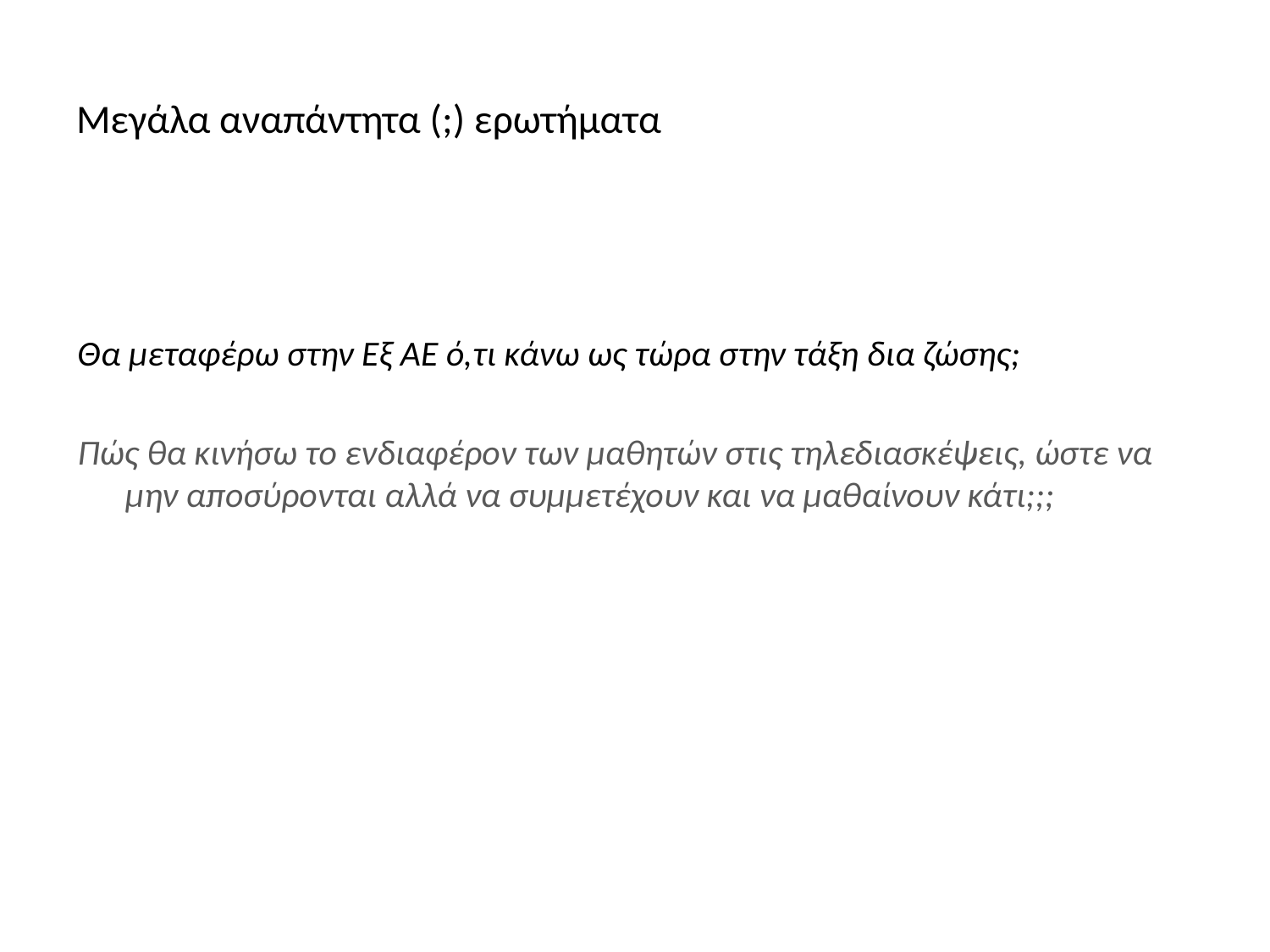

# Μεγάλα αναπάντητα (;) ερωτήματα

Θα μεταφέρω στην Εξ ΑΕ ό,τι κάνω ως τώρα στην τάξη δια ζώσης;

Πώς θα κινήσω το ενδιαφέρον των μαθητών στις τηλεδιασκέψεις, ώστε να μην αποσύρονται αλλά να συμμετέχουν και να μαθαίνουν κάτι;;;